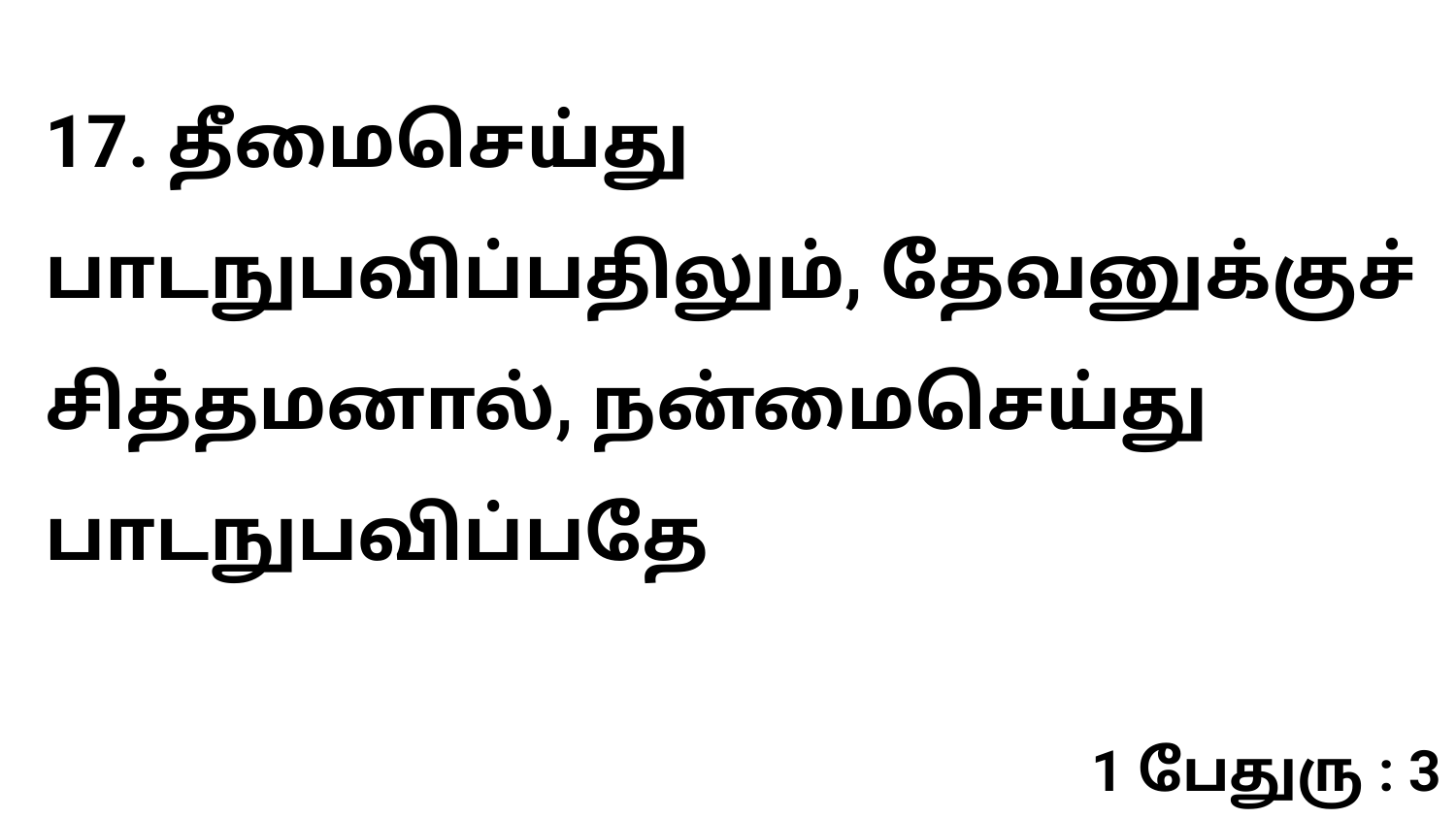

17. தீமைசெய்து பாடநுபவிப்பதிலும், தேவனுக்குச் சித்தமனால், நன்மைசெய்து பாடநுபவிப்பதே
1 பேதுரு : 3